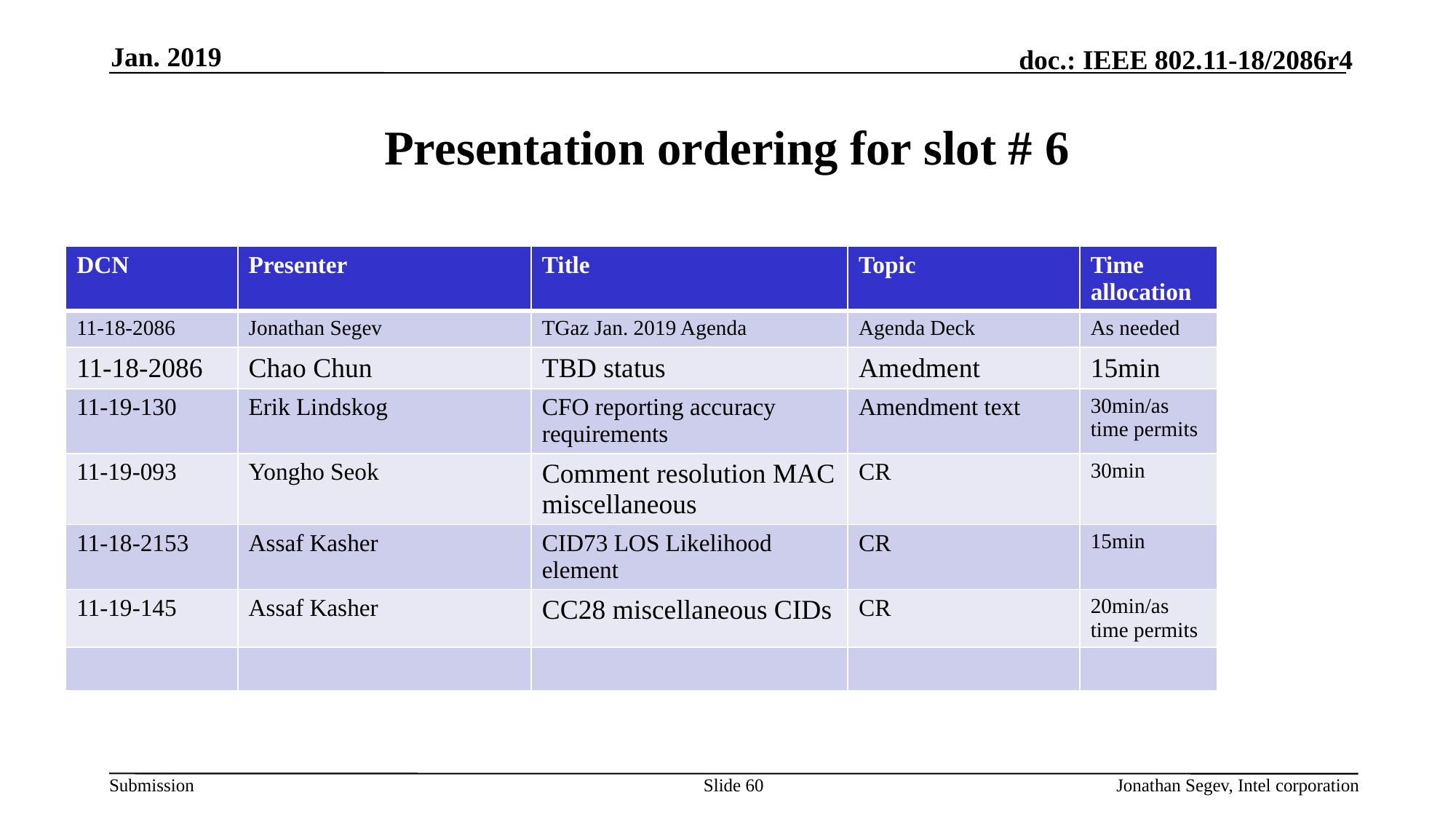

Jan. 2019
# Presentation ordering for slot # 6
| DCN | Presenter | Title | Topic | Time allocation |
| --- | --- | --- | --- | --- |
| 11-18-2086 | Jonathan Segev | TGaz Jan. 2019 Agenda | Agenda Deck | As needed |
| 11-18-2086 | Chao Chun | TBD status | Amedment | 15min |
| 11-19-130 | Erik Lindskog | CFO reporting accuracy requirements | Amendment text | 30min/as time permits |
| 11-19-093 | Yongho Seok | Comment resolution MAC miscellaneous | CR | 30min |
| 11-18-2153 | Assaf Kasher | CID73 LOS Likelihood element | CR | 15min |
| 11-19-145 | Assaf Kasher | CC28 miscellaneous CIDs | CR | 20min/as time permits |
|  |  |  |  |  |
Slide 60
Jonathan Segev, Intel corporation